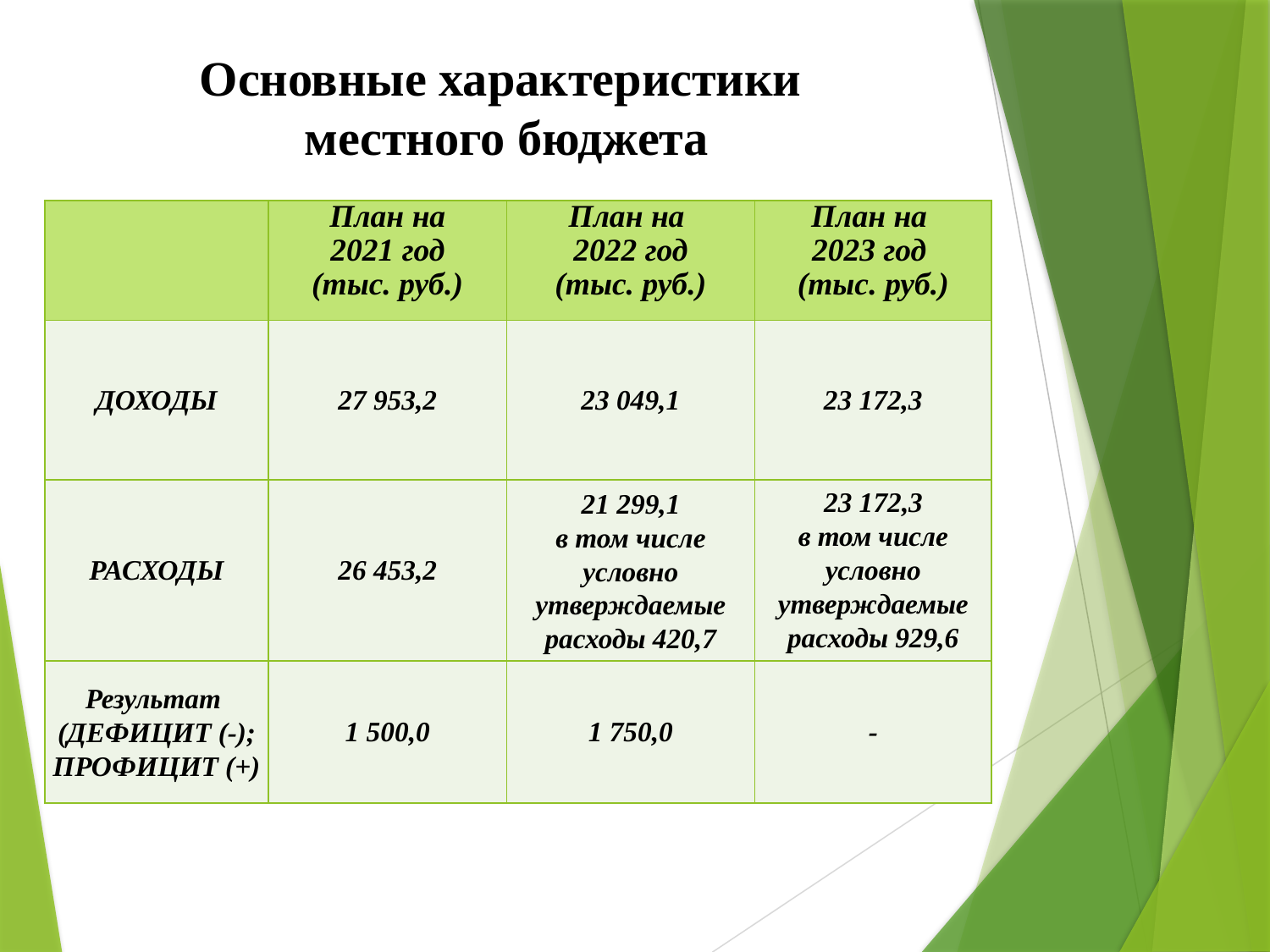

Основные характеристики
местного бюджета

|  | План на 2021 год (тыс. руб.) | План на 2022 год (тыс. руб.) | План на 2023 год (тыс. руб.) |
| --- | --- | --- | --- |
| ДОХОДЫ | 27 953,2 | 23 049,1 | 23 172,3 |
| РАСХОДЫ | 26 453,2 | 21 299,1 в том числе условно утверждаемые расходы 420,7 | 23 172,3 в том числе условно утверждаемые расходы 929,6 |
| Результат (ДЕФИЦИТ (-); ПРОФИЦИТ (+) | 1 500,0 | 1 750,0 | - |